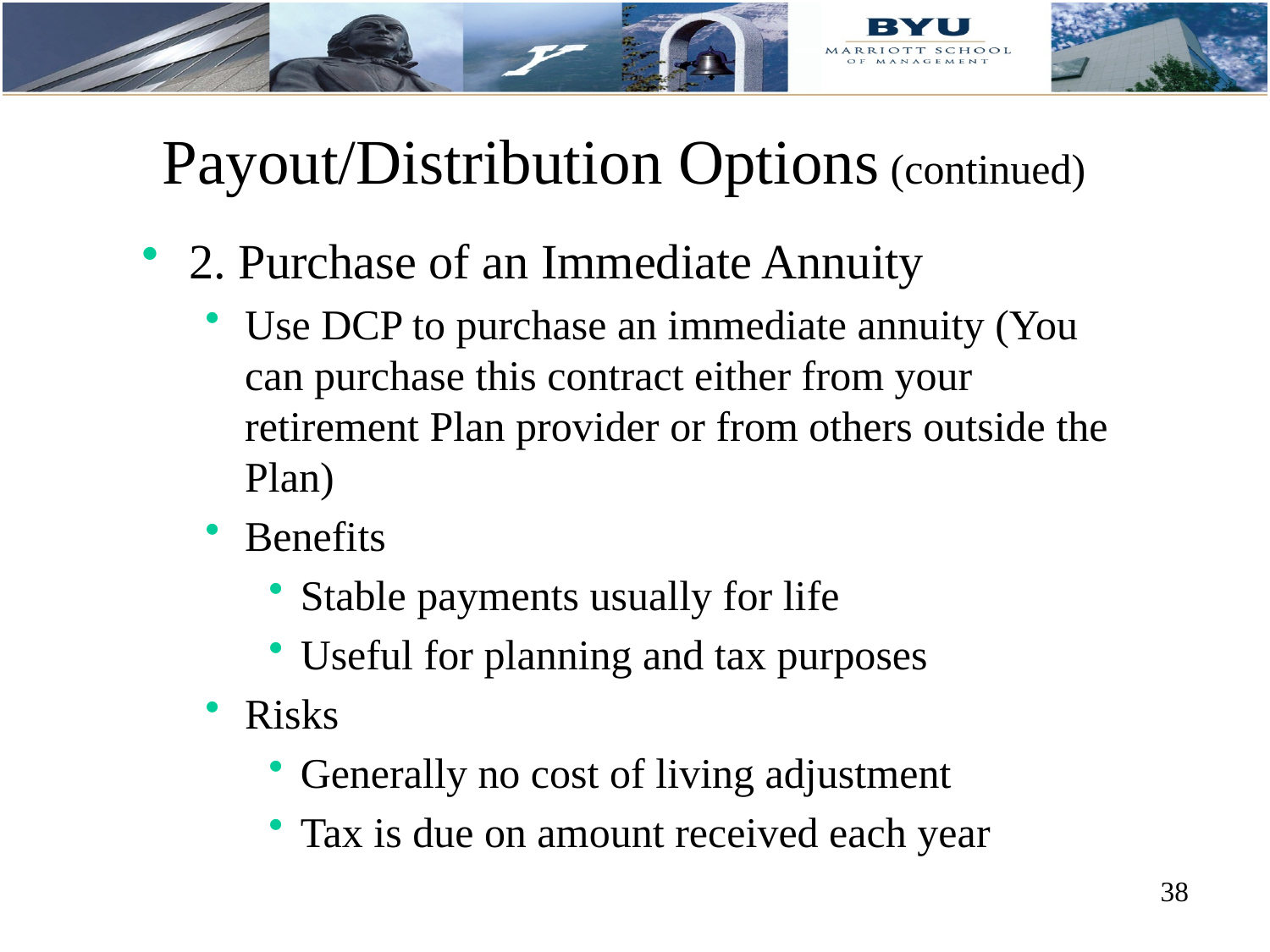

# Payout/Distribution Options (continued)
2. Purchase of an Immediate Annuity
Use DCP to purchase an immediate annuity (You can purchase this contract either from your retirement Plan provider or from others outside the Plan)
Benefits
Stable payments usually for life
Useful for planning and tax purposes
Risks
Generally no cost of living adjustment
Tax is due on amount received each year